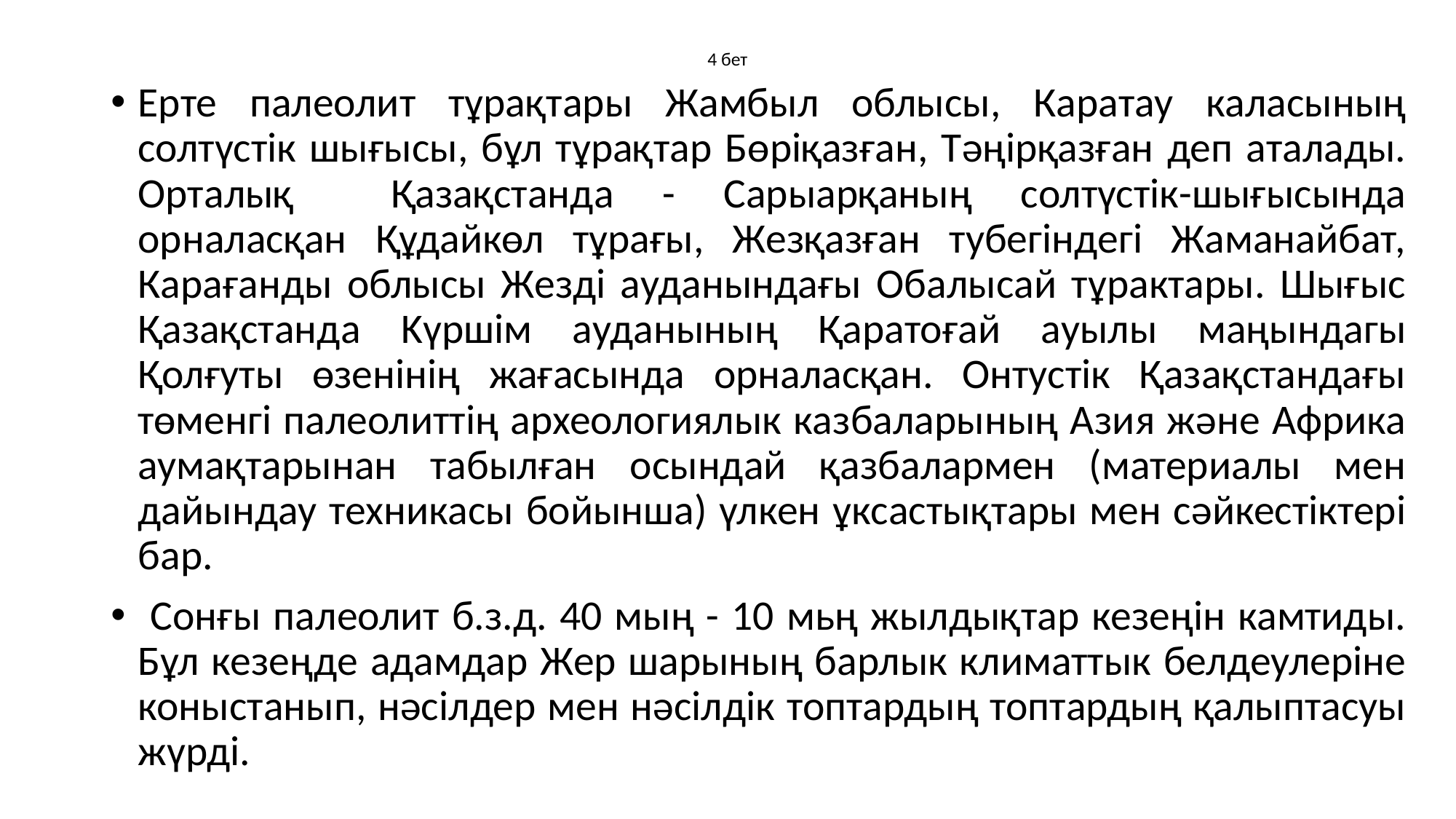

# 4 бет
Ерте палеолит тұрақтары Жамбыл облысы, Каратау каласының солтүстік шығысы, бұл тұрақтар Бөріқазған, Тәңірқазған деп аталады. Орталық  Қазақстанда - Сарыарқаның солтүстік-шығысында орналасқан Құдайкөл тұрағы, Жезқазған тубегіндегі Жаманайбат, Карағанды облысы Жезді ауданындағы Обалысай тұрактары. Шығыс Қазақстанда Kүршім ауданының Қаратоғай ауылы маңындагы Қолғуты өзенінің жағасында орналасқан. Онтустік Қазақстандағы төменгі палеолиттің археологиялык казбаларының Азия және Африка аумақтарынан табылған осындай қазбалармен (материалы мен дайындау техникасы бойынша) үлкен ұксастықтары мен сәйкестіктері бар.
 Сонғы палеолит б.з.д. 40 мың - 10 мьң жылдықтар кезеңін камтиды. Бұл кезеңде адамдар Жер шарының барлык климаттык белдеулеріне коныстанып, нәсілдер мен нәсілдік топтардың топтардың қалыптасуы жүрді.